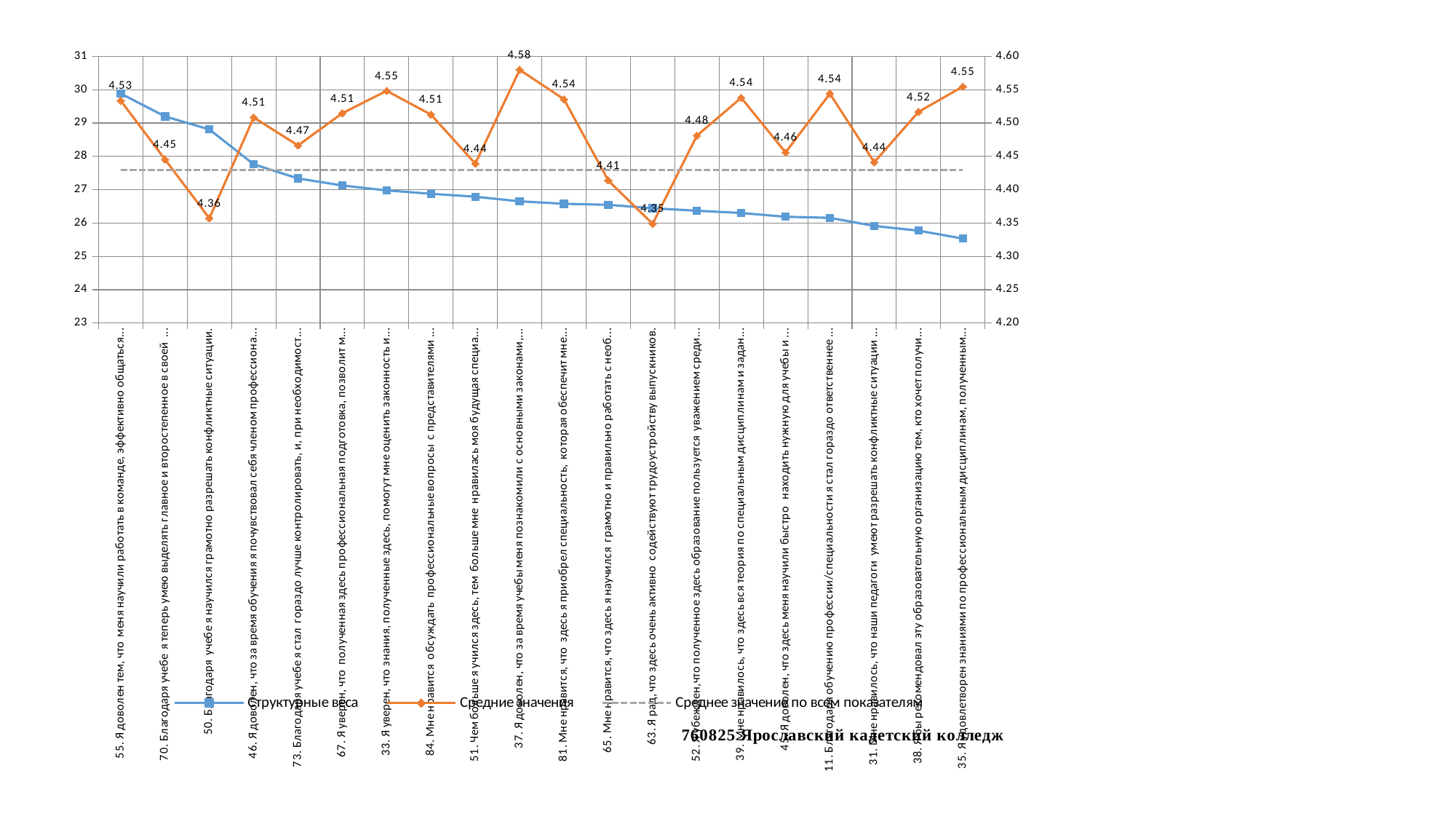

### Chart

| Category | Структурные веса | Средние значения | Среднее значение по всем показателям |
|---|---|---|---|
| 55. Я доволен тем, что  меня научили работать в команде, эффективно общаться с коллегами и руководством | 29.88420099433666 | 4.533613445378151 | 4.429530822837781 |
| 70. Благодаря учебе  я теперь умею выделять главное и второстепенное в своей  работе. | 29.19641903477705 | 4.445378151260504 | 4.429530822837781 |
| 50. Благодаря  учебе я научился грамотно разрешать конфликтные ситуации. | 28.80836527669467 | 4.357142857142857 | 4.429530822837781 |
| 46. Я доволен, что за время обучения я почувствовал себя членом профессионального сообщества. | 27.760864705283726 | 4.508403361344538 | 4.429530822837781 |
| 73. Благодаря учебе я стал  гораздо лучше контролировать, и, при необходимости, поправлять  свою работу. | 27.33869603918395 | 4.466386554621849 | 4.429530822837781 |
| 67. Я уверен, что  полученная здесь профессиональная подготовка, позволит мне справиться  даже с нестандартной рабочей ситуацией | 27.126525064574214 | 4.514705882352941 | 4.429530822837781 |
| 33. Я уверен, что знания, полученные здесь, помогут мне оценить законность и выгодность  условий, предлагаемых работодателем. | 26.979000850495957 | 4.548319327731092 | 4.429530822837781 |
| 84. Мне нравится  обсуждать  профессиональные вопросы  с представителями  моей профессии | 26.878383935119665 | 4.512605042016807 | 4.429530822837781 |
| 51. Чем больше я учился здесь, тем  больше мне  нравилась моя будущая специальность | 26.788666700803994 | 4.439075630252101 | 4.429530822837781 |
| 37. Я доволен, что за время учебы меня познакомили с основными законами, касающимися будущей профессиональной деятельности. | 26.651670463699116 | 4.579831932773109 | 4.429530822837781 |
| 81. Мне нравится, что  здесь я приобрел специальность,  которая обеспечит мне  уважение в обществе | 26.577628083405646 | 4.535714285714286 | 4.429530822837781 |
| 65. Мне нравится, что здесь я научился  грамотно и правильно работать с необходимой для моей профессии документацией.   | 26.54556599263567 | 4.413865546218488 | 4.429530822837781 |
| 63. Я рад, что здесь очень активно  содействуют трудоустройству выпускников. | 26.444491161031802 | 4.348739495798319 | 4.429530822837781 |
| 52. Я убежден,что полученное здесь образование пользуется  уважением среди представителей моей специальности. | 26.368167908164832 | 4.48109243697479 | 4.429530822837781 |
| 39. Мне нравилось, что здесь вся теория по специальным дисциплинам и задания на учебной практике  взаимосвязаны между собой. | 26.302176397888488 | 4.53781512605042 | 4.429530822837781 |
| 45. Я доволен, что здесь меня научили быстро   находить нужную для учебы и  работы информацию. | 26.187625132652727 | 4.455882352941177 | 4.429530822837781 |
| 11. Благодаря обучению профессии/специальности я стал гораздо ответственнее относиться  к результатам своей работы.  | 26.15536548424657 | 4.544117647058823 | 4.429530822837781 |
| 31. Мне нравилось, что наши педагоги  умеют разрешать конфликтные ситуации со студентами корректно и тактично. | 25.912609153066324 | 4.4411764705882355 | 4.429530822837781 |
| 38. Я бы рекомендовал эту образовательную организацию тем, кто хочет получить эту специальность | 25.7721252951927 | 4.516806722689076 | 4.429530822837781 |
| 35. Я удовлетворен знаниями по профессиональным дисциплинам, полученными здесь.  | 25.533112160371026 | 4.554621848739496 | 4.429530822837781 |